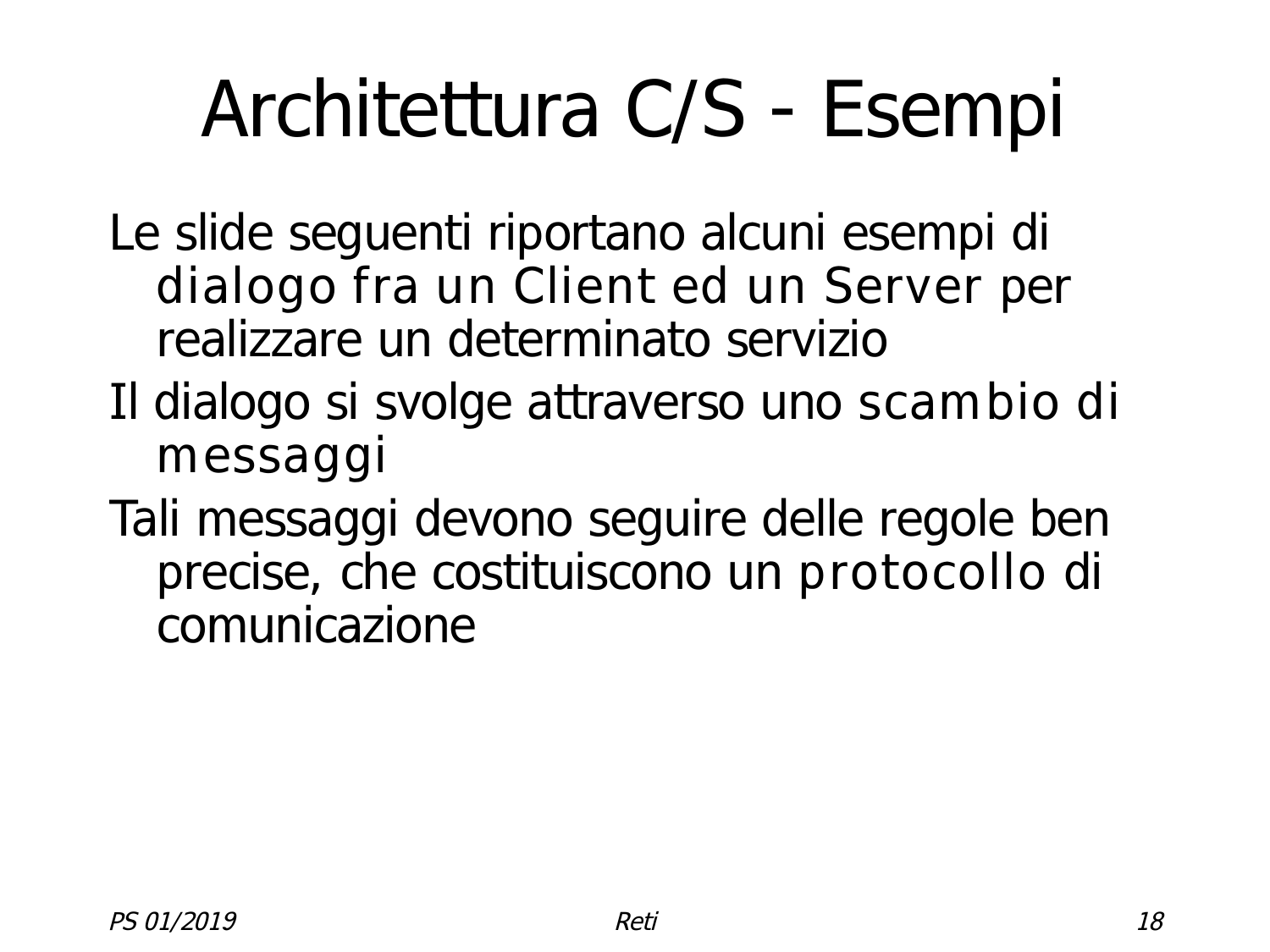

# Architettura C/S - Esempi
Le slide seguenti riportano alcuni esempi di dialogo fra un Client ed un Server per realizzare un determinato servizio
Il dialogo si svolge attraverso uno scambio di messaggi
Tali messaggi devono seguire delle regole ben precise, che costituiscono un protocollo di comunicazione
PS 01/2019
Reti
18